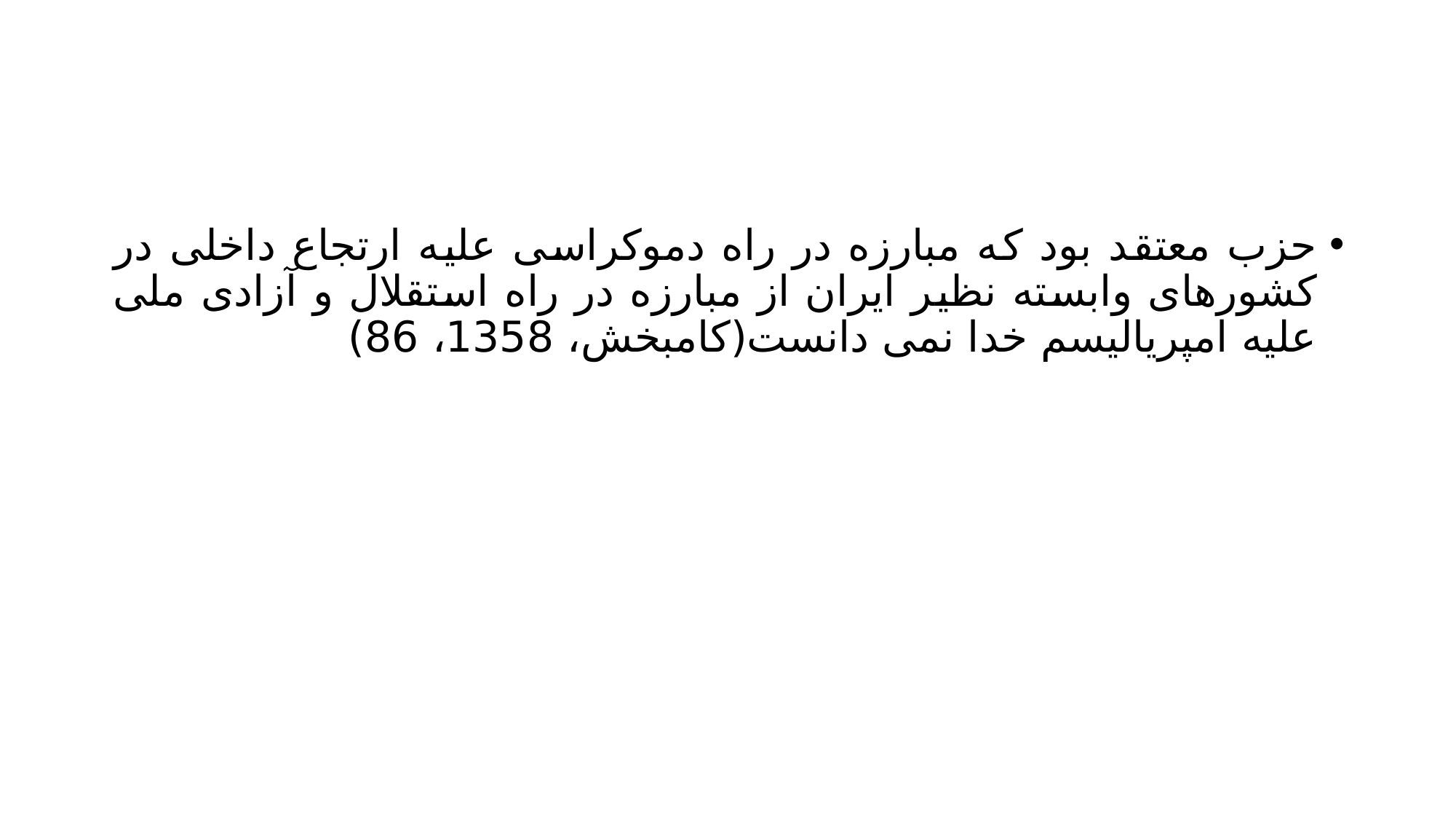

#
حزب معتقد بود که مبارزه در راه دموکراسی علیه ارتجاع داخلی در کشورهای وابسته نظیر ایران از مبارزه در راه استقلال و آزادی ملی علیه امپریالیسم خدا نمی دانست(کامبخش، 1358، 86)